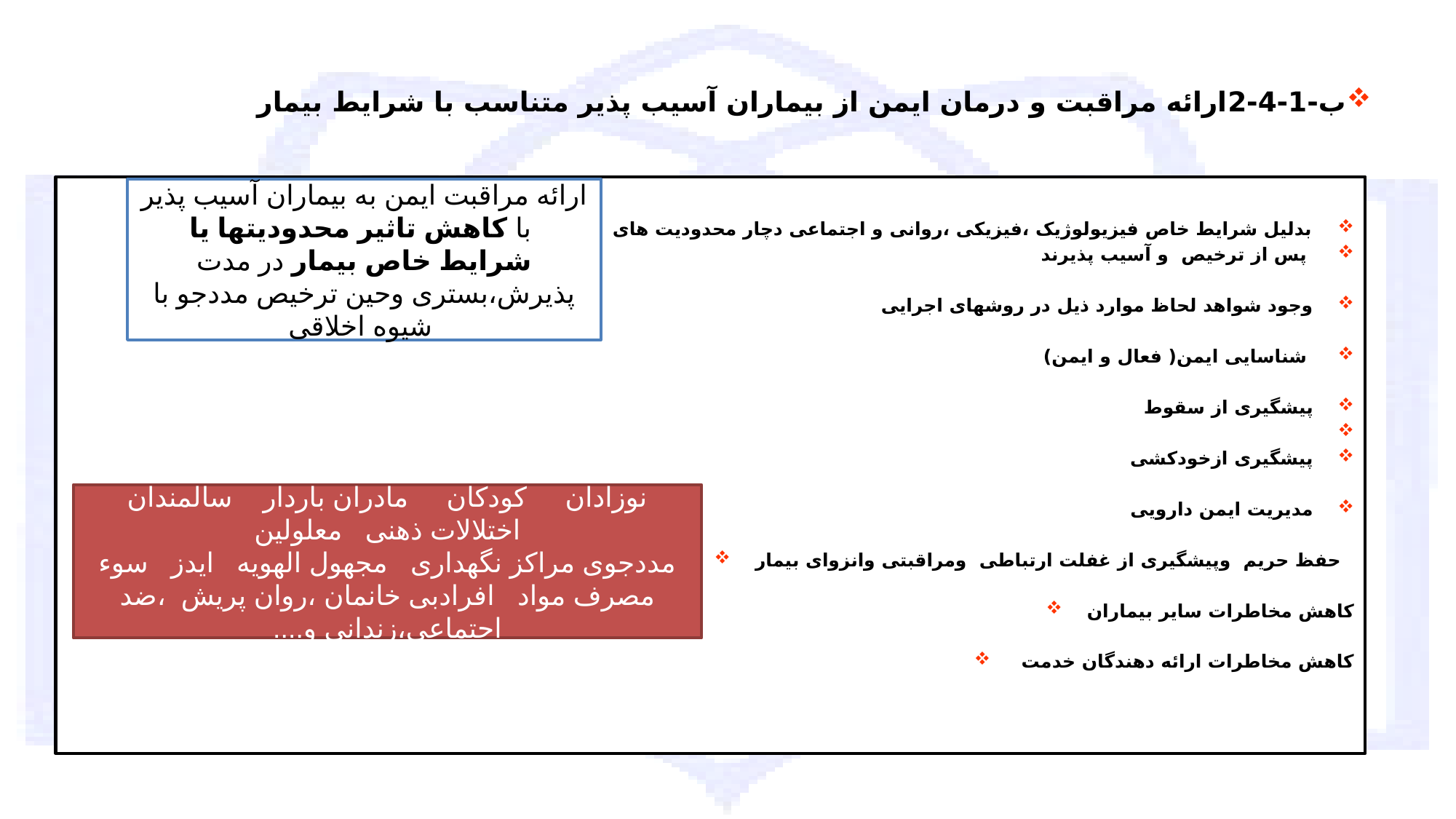

# ب-1-4-2ارائه مراقبت و درمان ایمن از بیماران آسیب پذیر متناسب با شرایط بیمار

بدلیل شرایط خاص فیزیولوژیک ،فیزیکی ،روانی و اجتماعی دچار محدودیت های  ارتباطی، حرکتی ویا ضعف حمایت
 پس از ترخیص  و آسیب پذیرند

وجود شواهد لحاظ موارد ذیل در روشهای اجرایی

 شناسایی ایمن( فعال و ایمن)

پیشگیری از سقوط

پیشگیری ازخودکشی

مدیریت ایمن دارویی

حفظ حریم  وپیشگیری از غفلت ارتباطی  ومراقبتی وانزوای بیمار

کاهش مخاطرات سایر بیماران

 کاهش مخاطرات ارائه دهندگان خدمت
ارائه مراقبت ایمن به بیماران آسیب پذیر با کاهش تاثیر محدودیتها یا
شرایط خاص بیمار در مدت پذیرش،بستری وحین ترخیص مددجو با شیوه اخلاقی
نوزادان     کودکان     مادران باردار    سالمندان
اختلالات ذهنی   معلولین
مددجوی مراکز نگهداری   مجهول الهویه   ایدز   سوء مصرف مواد   افرادبی خانمان ،روان پریش  ،ضد اجتماعی،زندانی و....